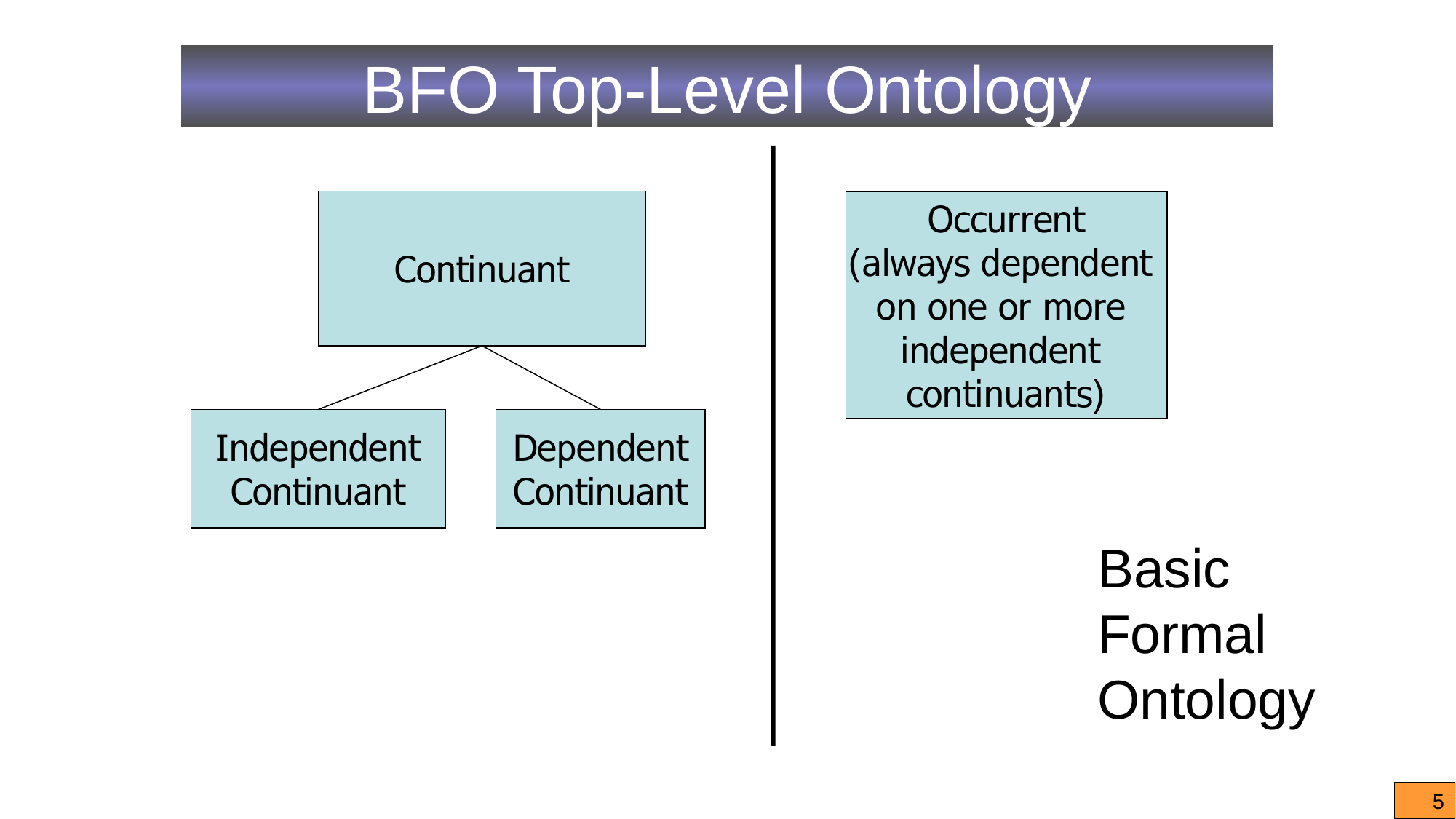

# BFO Top-Level Ontology

Continuant
Occurrent
(always dependent
on one or more
independent
continuants)
Independent
Continuant
Dependent
Continuant
Basic Formal Ontology
5